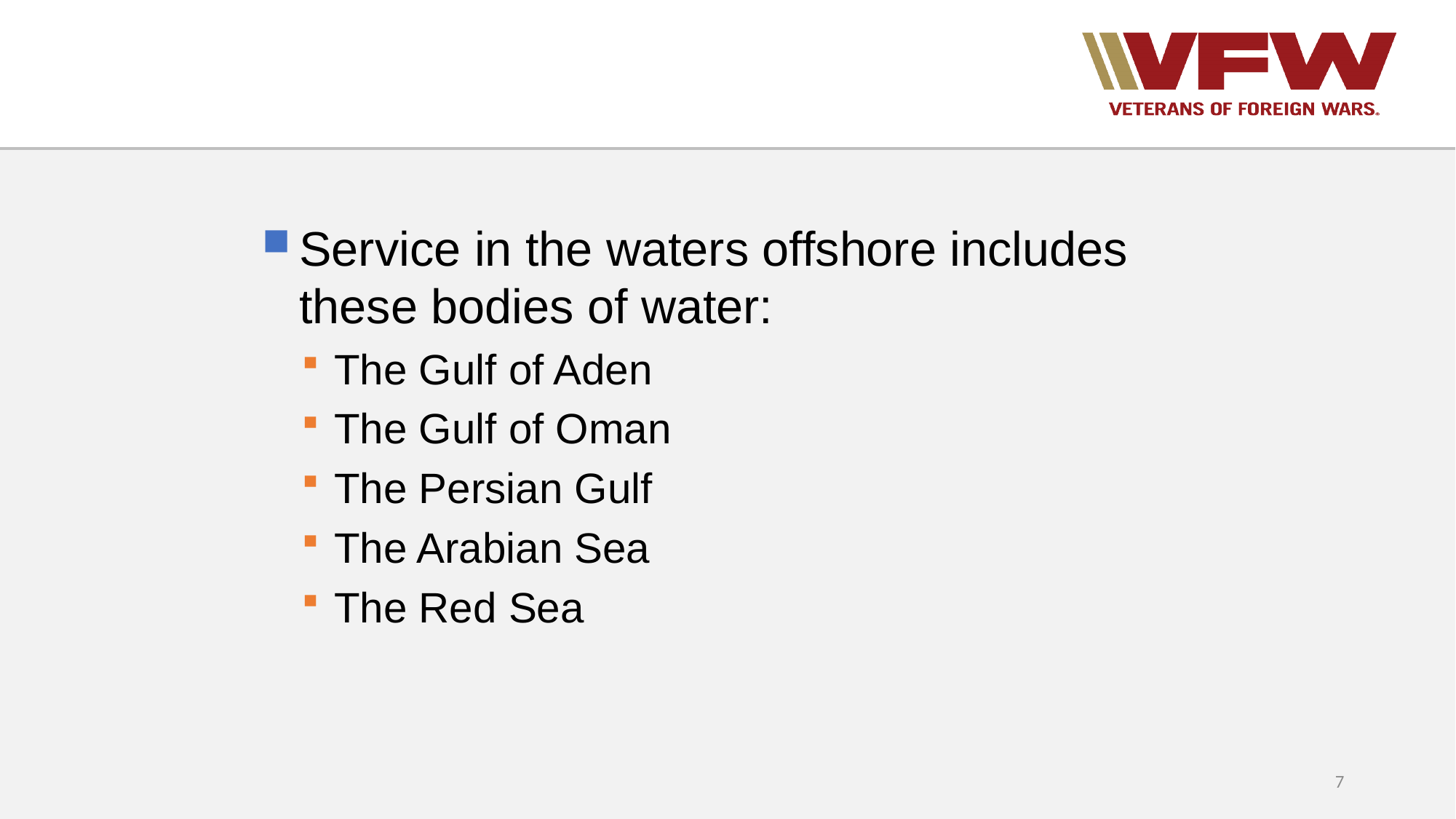

#
Service in the waters offshore includes these bodies of water:
The Gulf of Aden
The Gulf of Oman
The Persian Gulf
The Arabian Sea
The Red Sea

7